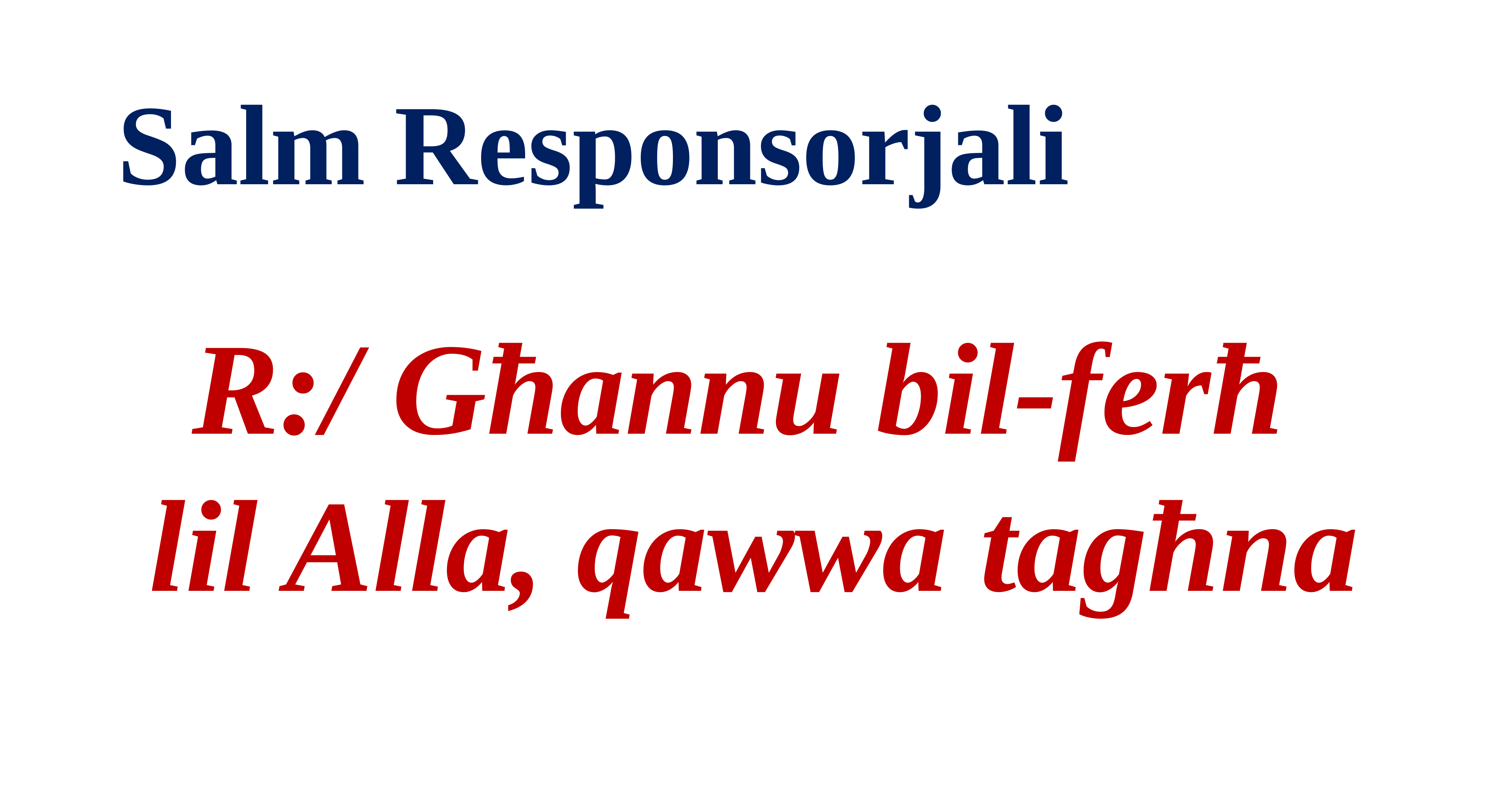

Salm Responsorjali
R:/ Għannu bil-ferħ
lil Alla, qawwa tagħna